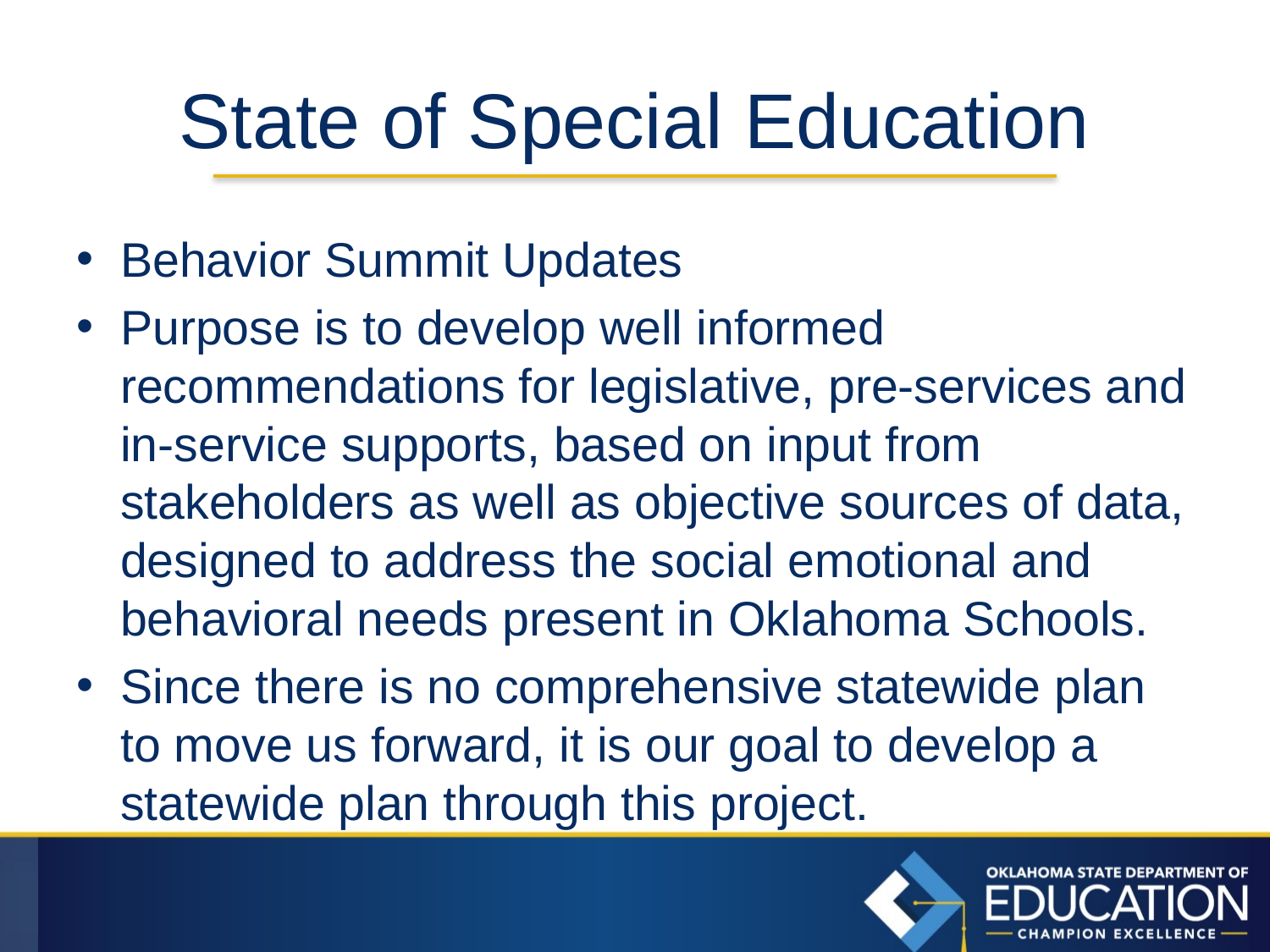

# State of Special Education
Behavior Summit Updates
Purpose is to develop well informed recommendations for legislative, pre-services and in-service supports, based on input from stakeholders as well as objective sources of data, designed to address the social emotional and behavioral needs present in Oklahoma Schools.
Since there is no comprehensive statewide plan to move us forward, it is our goal to develop a statewide plan through this project.